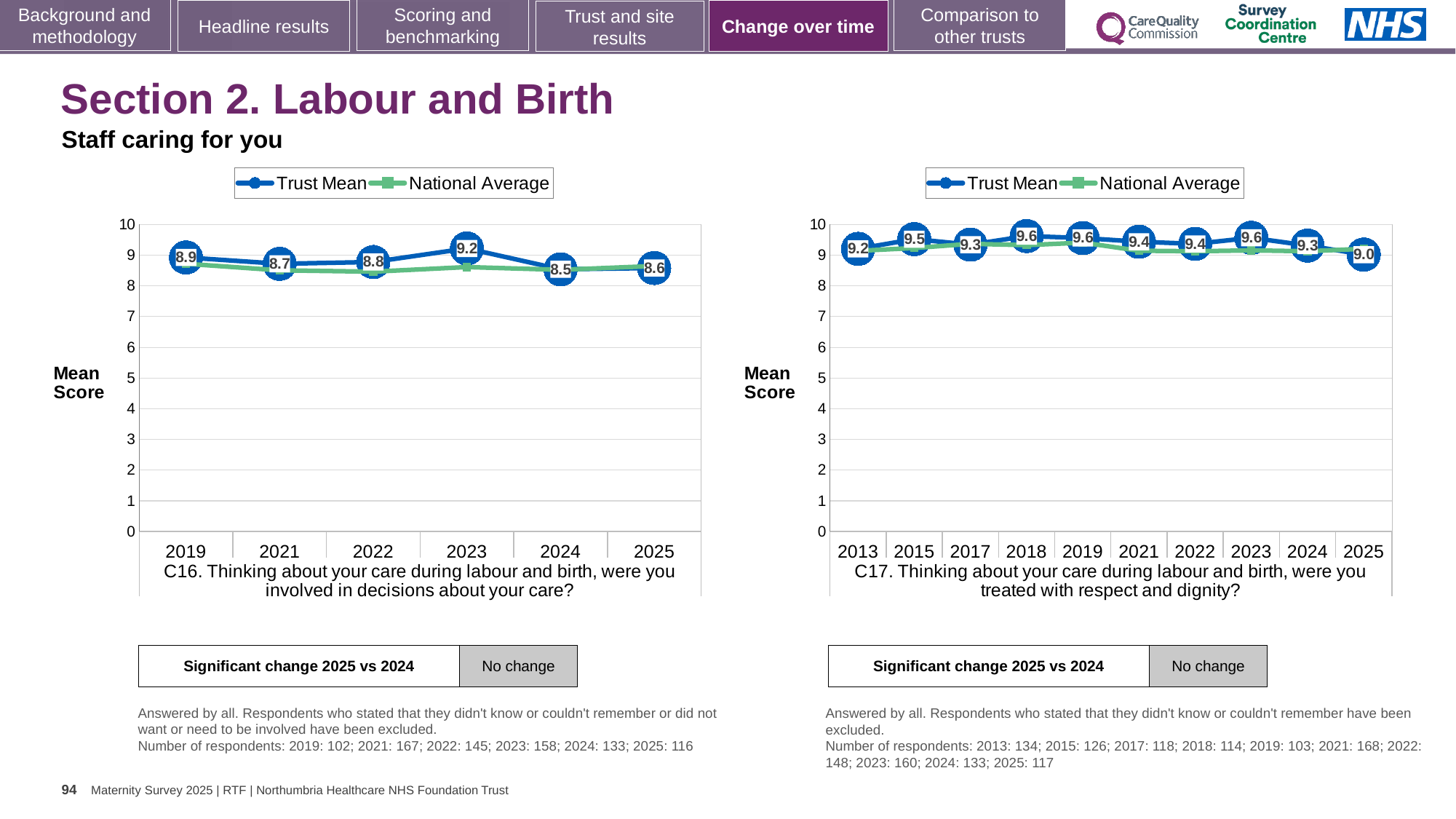

# Section 2. Labour and Birth
Staff caring for you

### Chart

| Category | Trust Mean | National Average |
|---|---|---|
| 2019 | 8.924232211094198 | 8.718690948994155 |
| 2021 | 8.716985879448133 | 8.505303455355547 |
| 2022 | 8.7762303113114 | 8.461507031120597 |
| 2023 | 9.219036502195602 | 8.611297935737216 |
| 2024 | 8.538905226776619 | 8.52109721217814 |
| 2025 | 8.580564949821198 | 8.644805561846152 |

### Chart

| Category | Trust Mean | National Average |
|---|---|---|
| 2013 | 9.203928074343473 | 9.138546999961067 |
| 2015 | 9.521136490615463 | 9.231617645126759 |
| 2017 | 9.340877304227934 | 9.367593548648186 |
| 2018 | 9.620587397771585 | 9.324567682623162 |
| 2019 | 9.556911287061205 | 9.406781776182266 |
| 2021 | 9.435437430562343 | 9.142266541253438 |
| 2022 | 9.36691147681443 | 9.1261822553367 |
| 2023 | 9.563935370244685 | 9.154460787850113 |
| 2024 | 9.311504226629978 | 9.126387956298561 |
| 2025 | 9.017291526863216 | 9.205429639425253 |
| Significant change 2025 vs 2024 | No change |
| --- | --- |
| Significant change 2025 vs 2024 | No change |
| --- | --- |
Answered by all. Respondents who stated that they didn't know or couldn't remember or did not want or need to be involved have been excluded.
Number of respondents: 2019: 102; 2021: 167; 2022: 145; 2023: 158; 2024: 133; 2025: 116
Answered by all. Respondents who stated that they didn't know or couldn't remember have been excluded.
Number of respondents: 2013: 134; 2015: 126; 2017: 118; 2018: 114; 2019: 103; 2021: 168; 2022: 148; 2023: 160; 2024: 133; 2025: 117
94